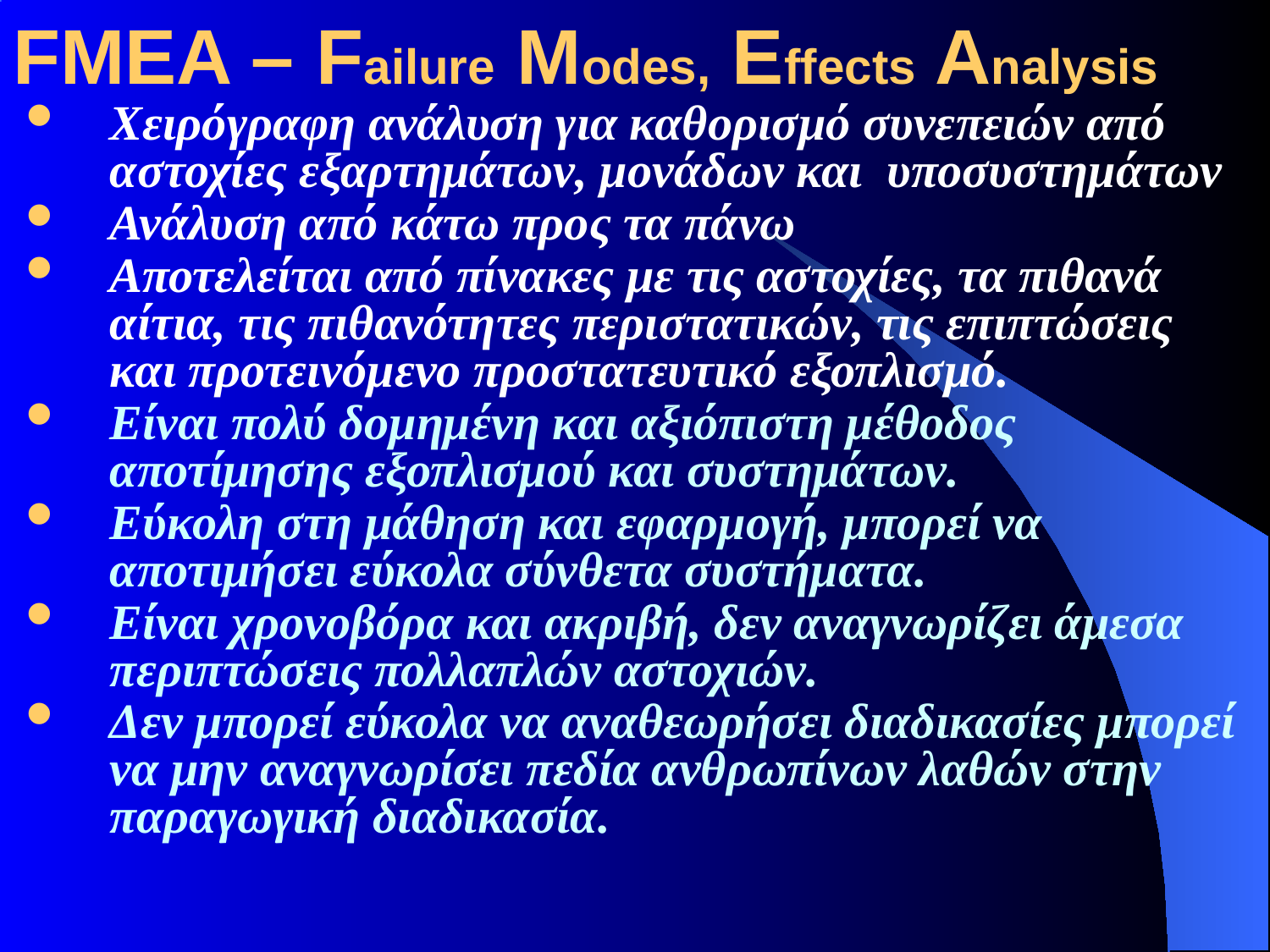

# FMEA – Failure Modes, Effects Analysis
Χειρόγραφη ανάλυση για καθορισμό συνεπειών από αστοχίες εξαρτημάτων, μονάδων και  υποσυστημάτων
Ανάλυση από κάτω προς τα πάνω
Αποτελείται από πίνακες με τις αστοχίες, τα πιθανά αίτια, τις πιθανότητες περιστατικών, τις επιπτώσεις και προτεινόμενο προστατευτικό εξοπλισμό.
Είναι πολύ δομημένη και αξιόπιστη μέθοδος αποτίμησης εξοπλισμού και συστημάτων.
Εύκολη στη μάθηση και εφαρμογή, μπορεί να αποτιμήσει εύκολα σύνθετα συστήματα.
Είναι χρονοβόρα και ακριβή, δεν αναγνωρίζει άμεσα περιπτώσεις πολλαπλών αστοχιών.
Δεν μπορεί εύκολα να αναθεωρήσει διαδικασίες μπορεί να μην αναγνωρίσει πεδία ανθρωπίνων λαθών στην παραγωγική διαδικασία.